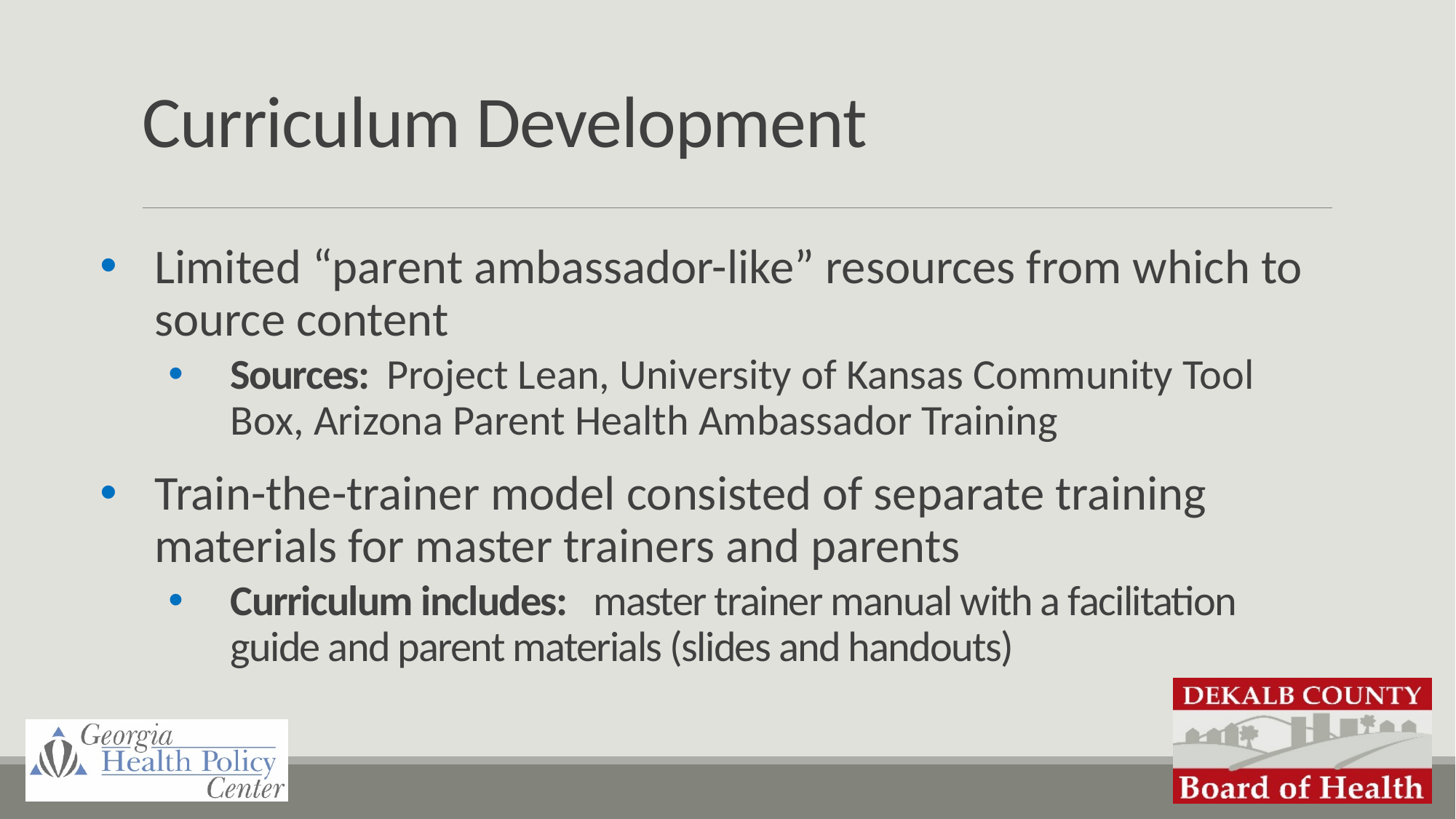

# Curriculum Development
Limited “parent ambassador-like” resources from which to source content
Sources:  Project Lean, University of Kansas Community Tool Box, Arizona Parent Health Ambassador Training
Train-the-trainer model consisted of separate training materials for master trainers and parents
Curriculum includes:   master trainer manual with a facilitation guide and parent materials (slides and handouts)